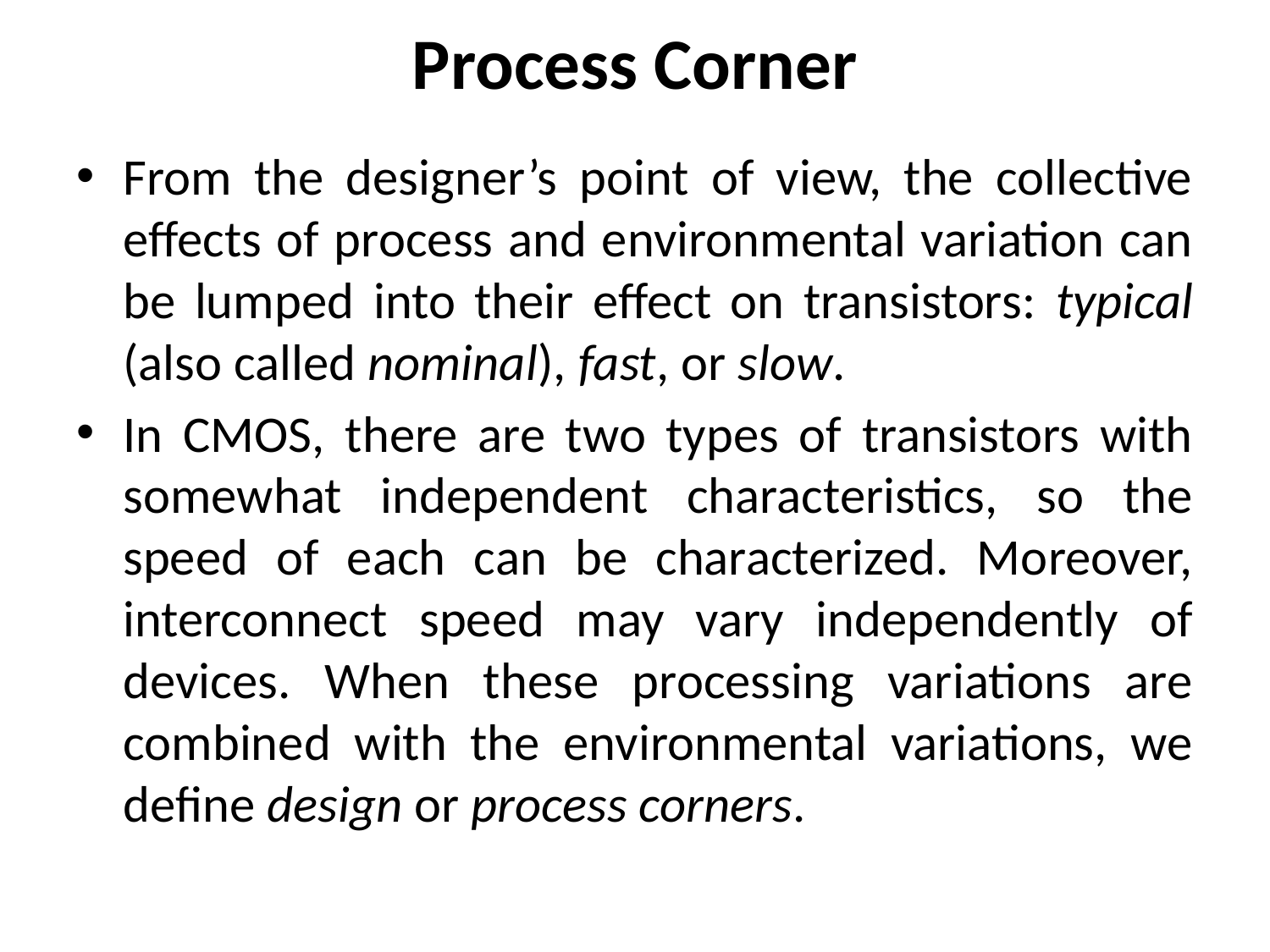

# Process Corner
From the designer’s point of view, the collective effects of process and environmental variation can be lumped into their effect on transistors: typical (also called nominal), fast, or slow.
In CMOS, there are two types of transistors with somewhat independent characteristics, so the speed of each can be characterized. Moreover, interconnect speed may vary independently of devices. When these processing variations are combined with the environmental variations, we define design or process corners.